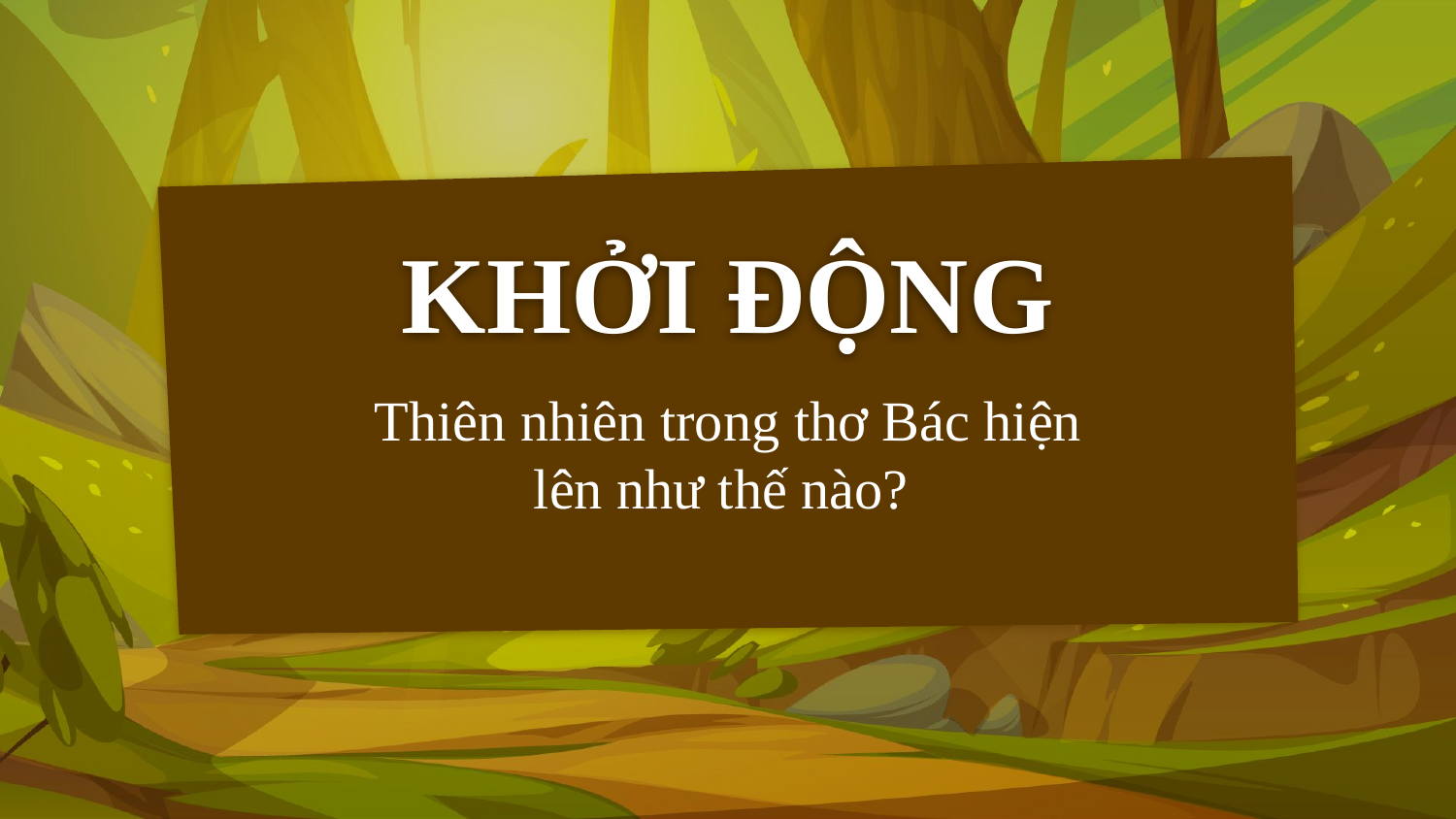

# KHỞI ĐỘNG
Thiên nhiên trong thơ Bác hiện lên như thế nào?